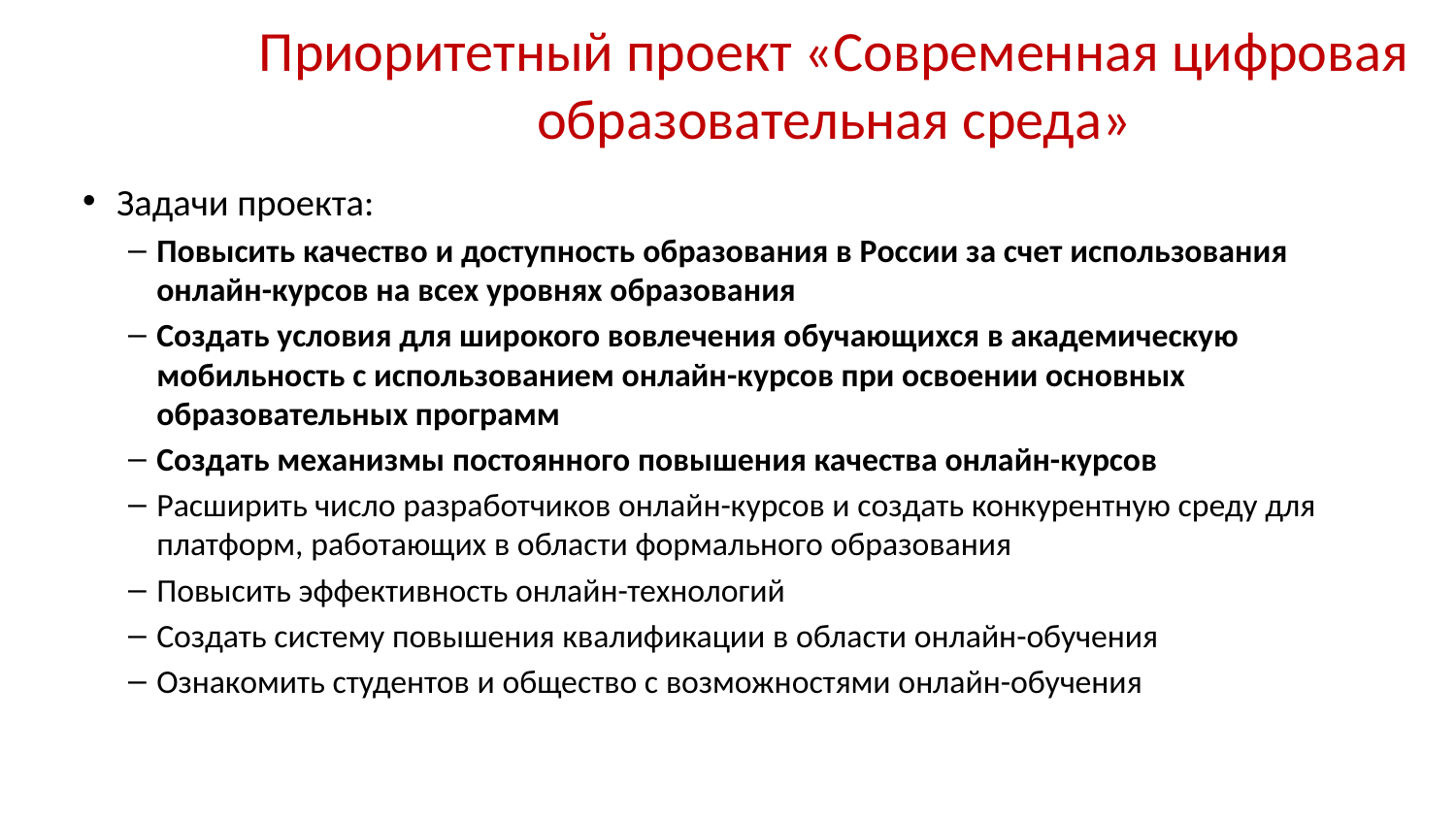

Приоритетный проект «Современная цифровая образовательная среда»
Задачи проекта:
Повысить качество и доступность образования в России за счет использования онлайн-курсов на всех уровнях образования
Создать условия для широкого вовлечения обучающихся в академическую мобильность с использованием онлайн-курсов при освоении основных образовательных программ
Создать механизмы постоянного повышения качества онлайн-курсов
Расширить число разработчиков онлайн-курсов и создать конкурентную среду для платформ, работающих в области формального образования
Повысить эффективность онлайн-технологий
Создать систему повышения квалификации в области онлайн-обучения
Ознакомить студентов и общество с возможностями онлайн-обучения